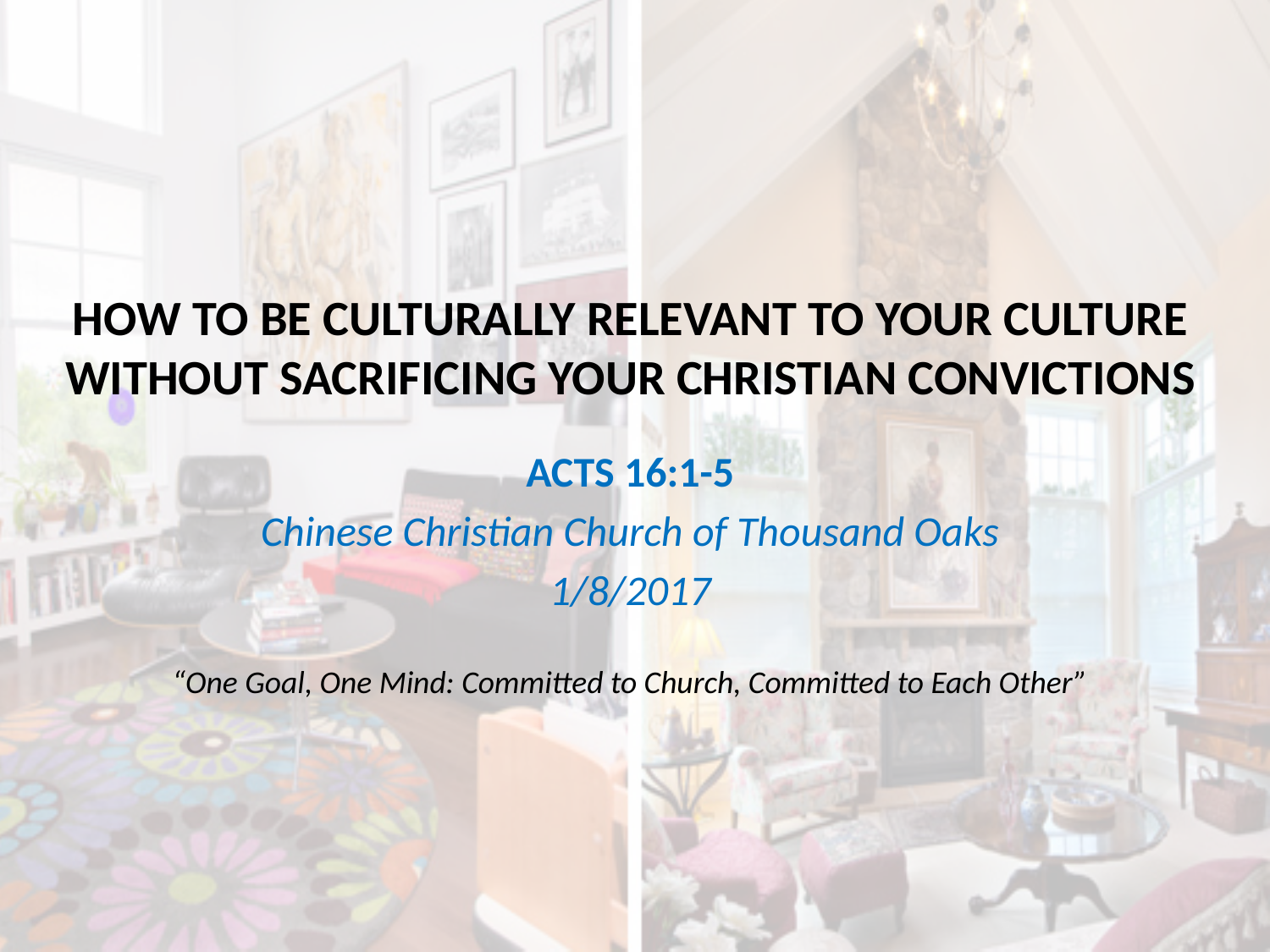

# HOW TO BE CULTURALLY RELEVANT TO YOUR CULTURE WITHOUT SACRIFICING YOUR CHRISTIAN CONVICTIONS
ACTS 16:1-5
Chinese Christian Church of Thousand Oaks
1/8/2017
“One Goal, One Mind: Committed to Church, Committed to Each Other”